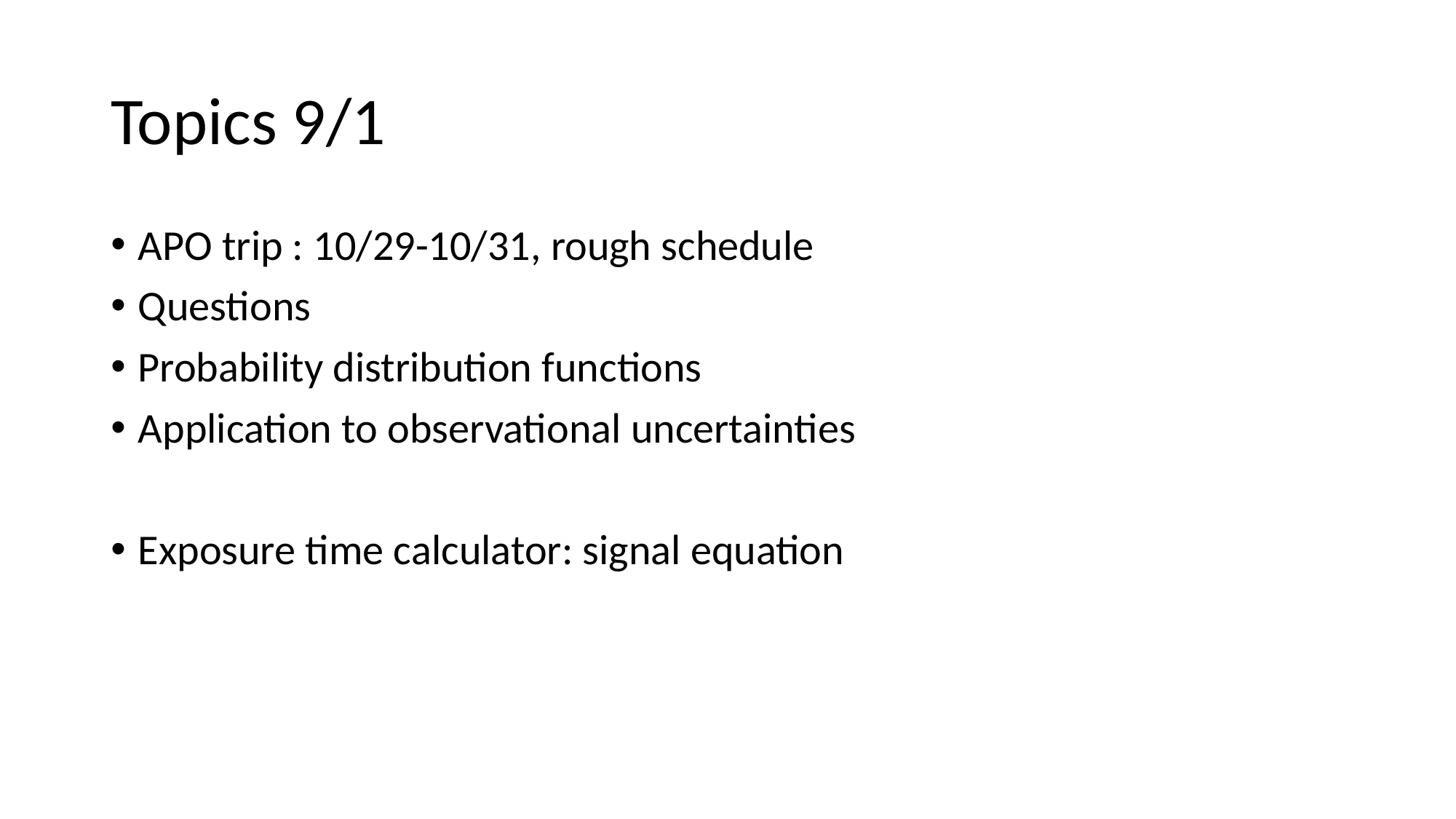

# Topics 9/1
APO trip : 10/29-10/31, rough schedule
Questions
Probability distribution functions
Application to observational uncertainties

Exposure time calculator: signal equation